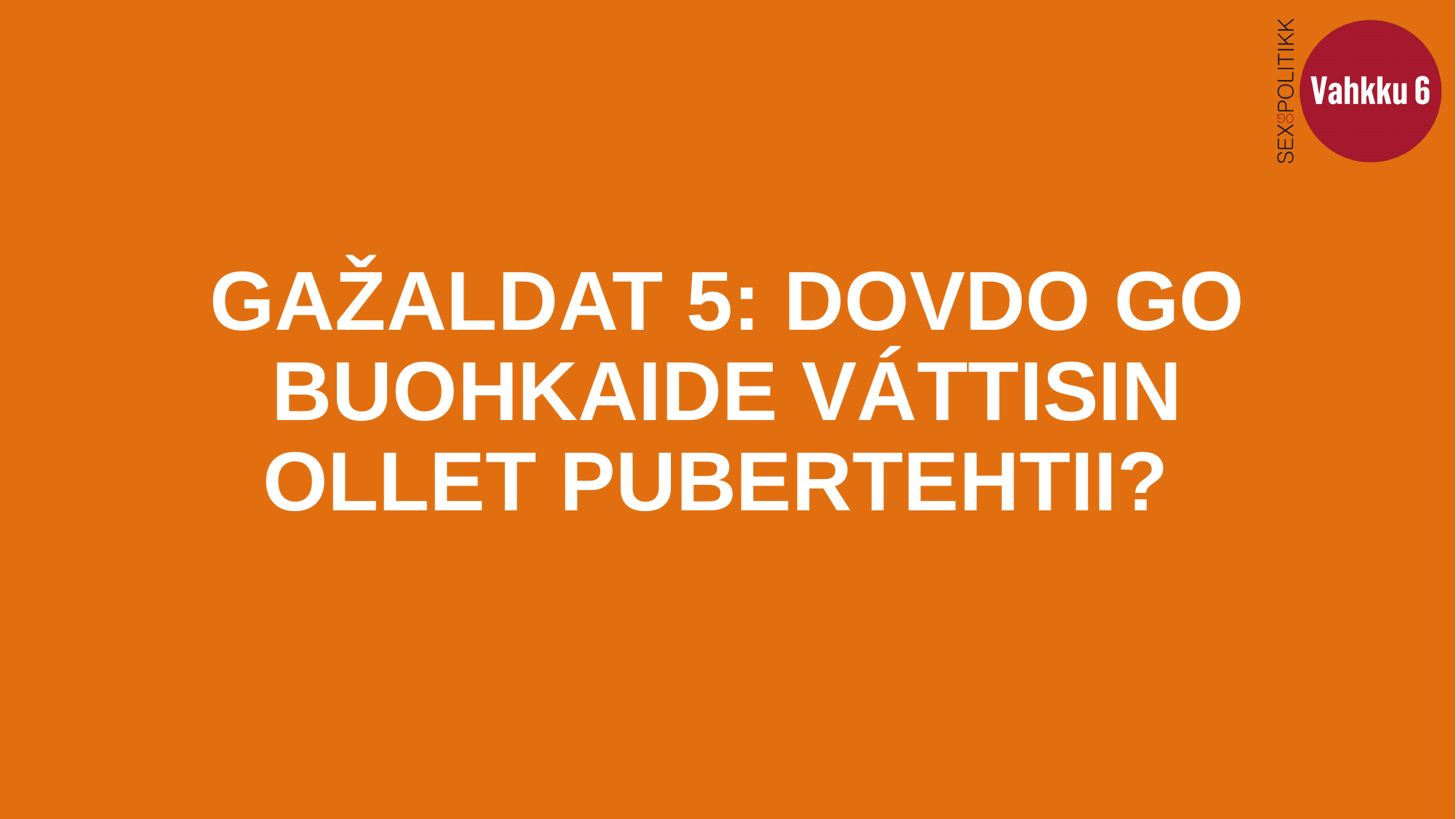

# GAŽALDAT 5: DOVDO GO BUOHKAIDE VÁTTISIN OLLET PUBERTEHTII?